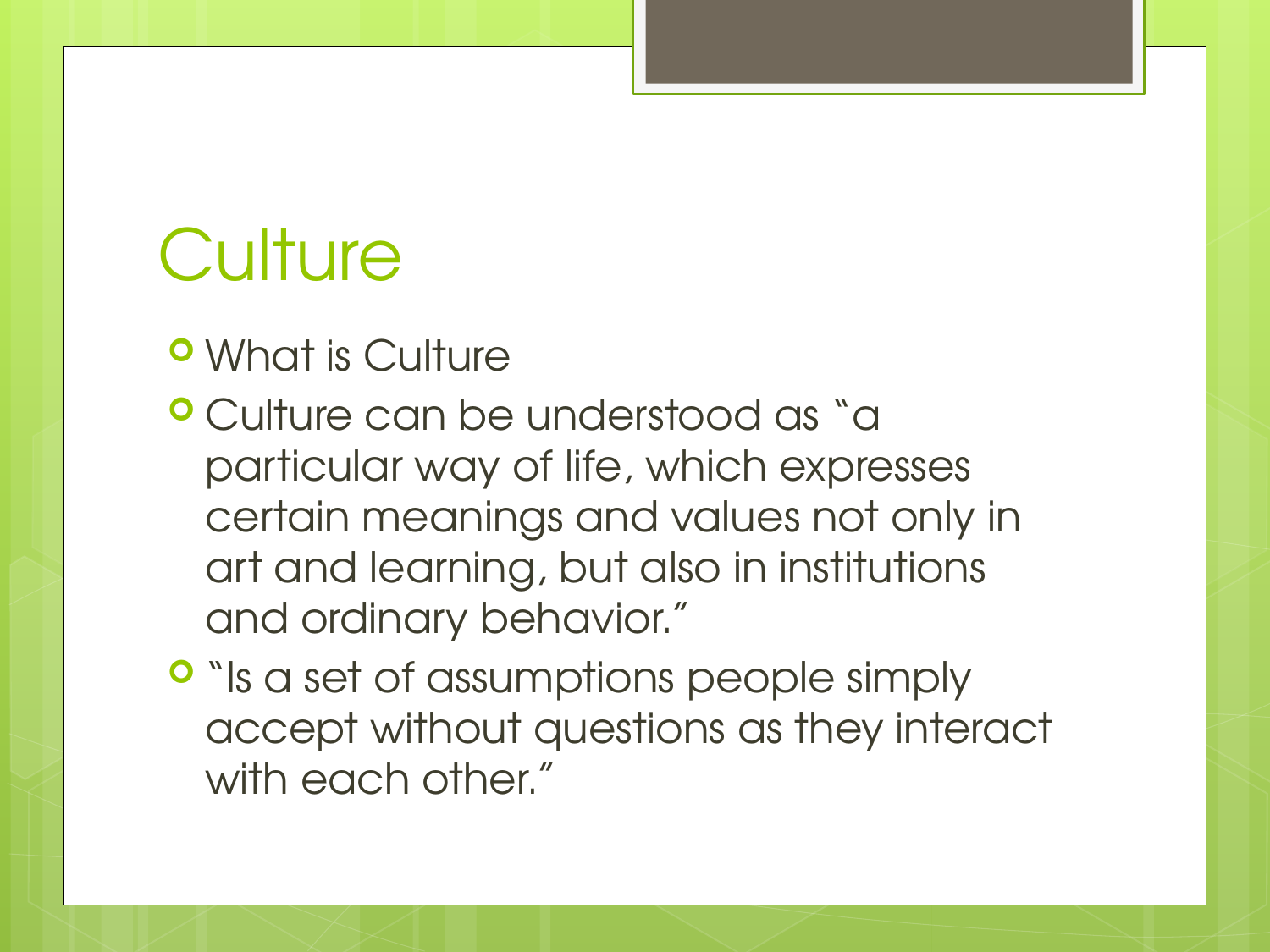

# Culture
What is Culture
Culture can be understood as “a particular way of life, which expresses certain meanings and values not only in art and learning, but also in institutions and ordinary behavior.”
“Is a set of assumptions people simply accept without questions as they interact with each other.”